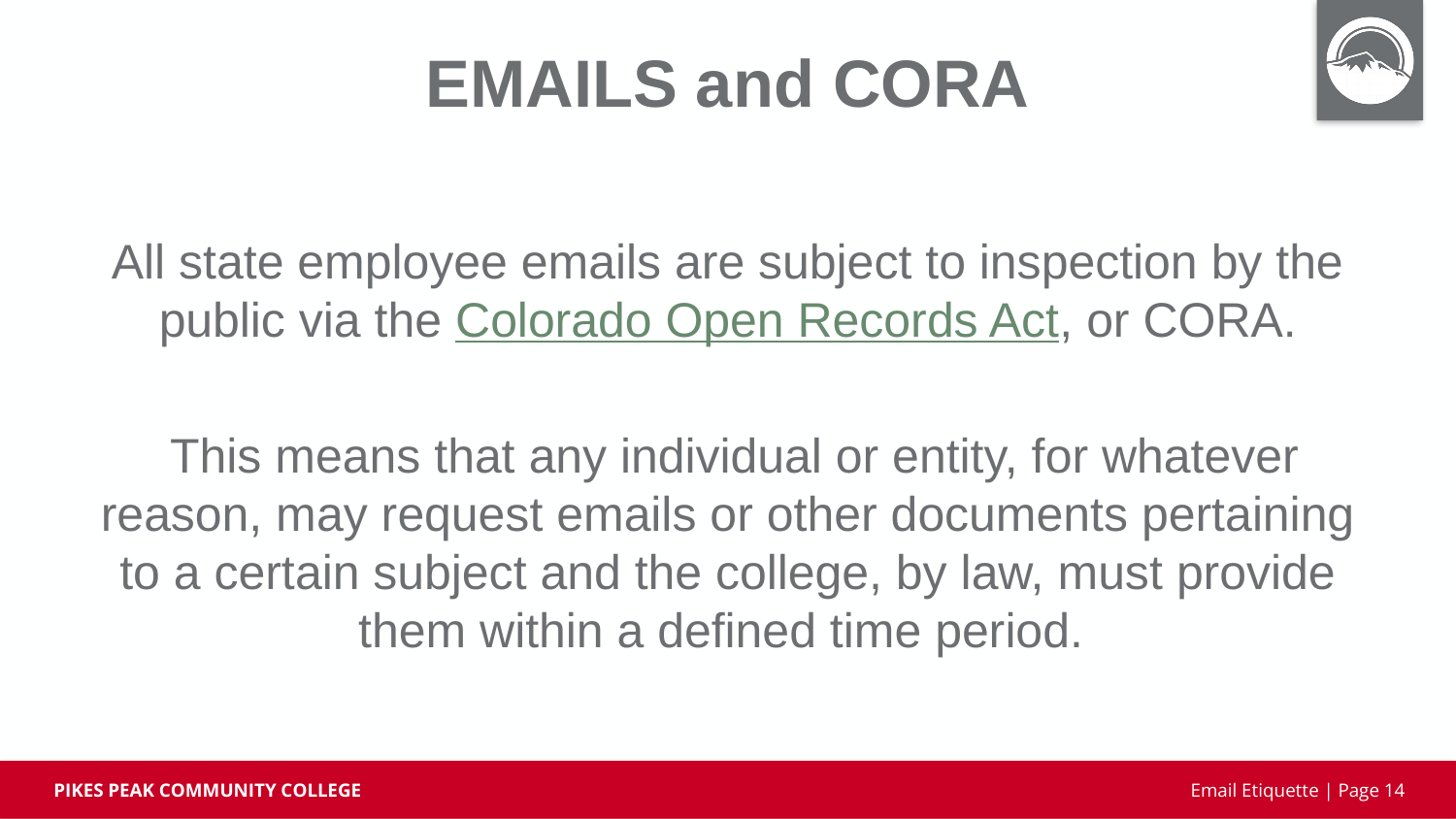

# EMAILS and CORA

All state employee emails are subject to inspection by the public via the Colorado Open Records Act, or CORA.

 This means that any individual or entity, for whatever reason, may request emails or other documents pertaining to a certain subject and the college, by law, must provide them within a defined time period.